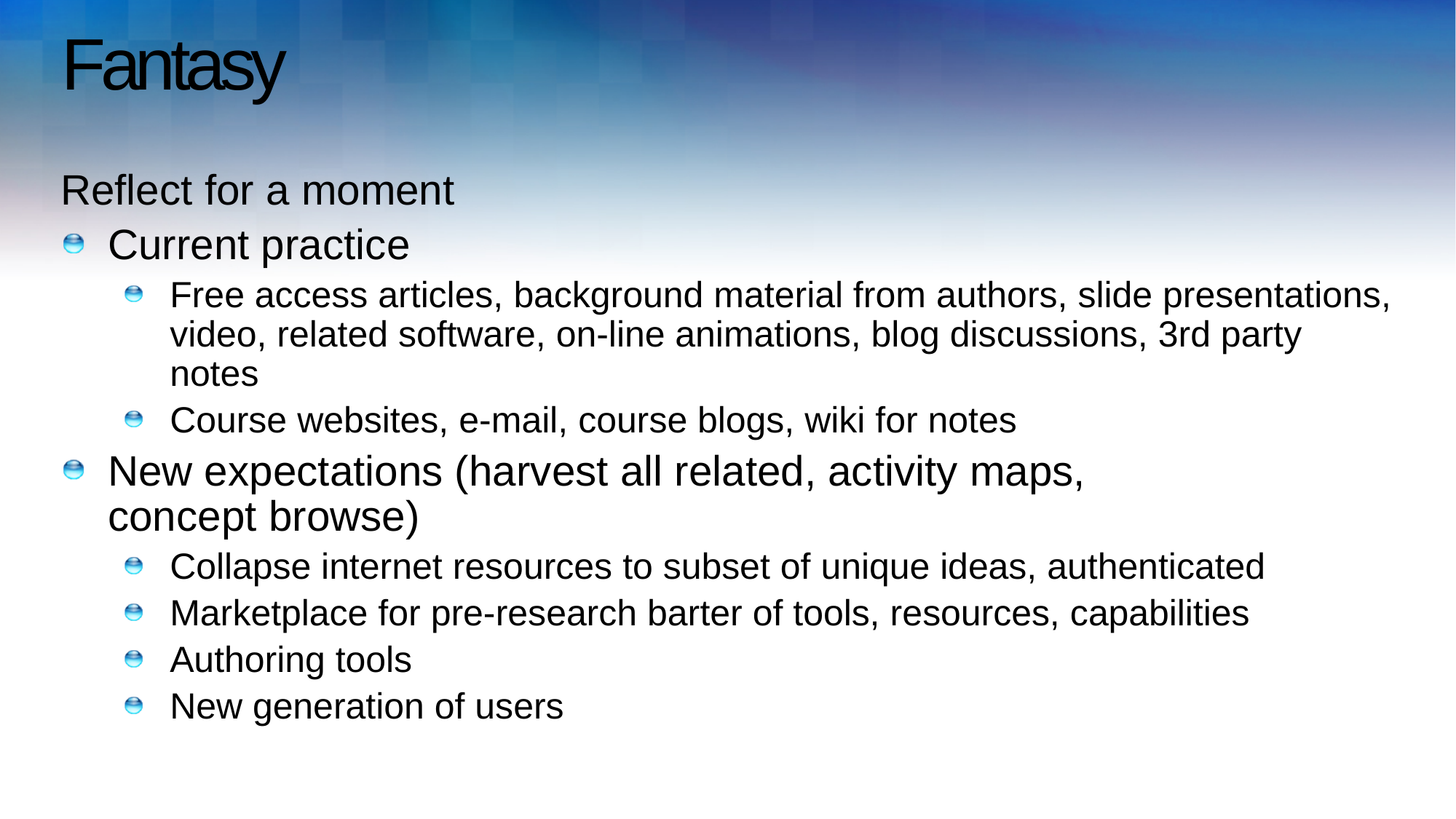

# Fantasy
Reflect for a moment
Current practice
Free access articles, background material from authors, slide presentations, video, related software, on-line animations, blog discussions, 3rd party notes
Course websites, e-mail, course blogs, wiki for notes
New expectations (harvest all related, activity maps,
concept browse)
Collapse internet resources to subset of unique ideas, authenticated
Marketplace for pre-research barter of tools, resources, capabilities
Authoring tools
New generation of users